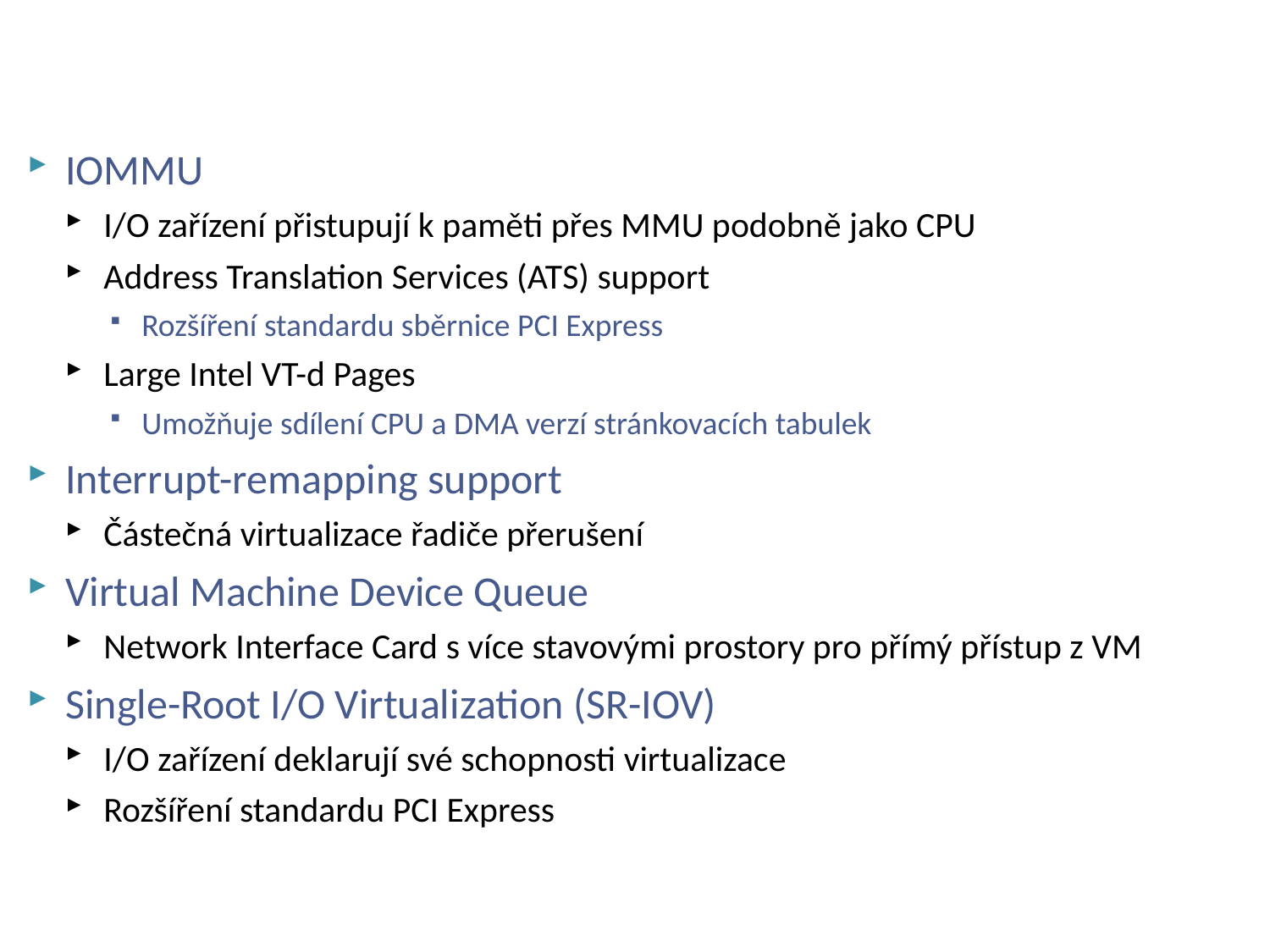

# Intel VT-d – podpora virtualizace v chipsetu
IOMMU
I/O zařízení přistupují k paměti přes MMU podobně jako CPU
Address Translation Services (ATS) support
Rozšíření standardu sběrnice PCI Express
Large Intel VT-d Pages
Umožňuje sdílení CPU a DMA verzí stránkovacích tabulek
Interrupt-remapping support
Částečná virtualizace řadiče přerušení
Virtual Machine Device Queue
Network Interface Card s více stavovými prostory pro přímý přístup z VM
Single-Root I/O Virtualization (SR-IOV)
I/O zařízení deklarují své schopnosti virtualizace
Rozšíření standardu PCI Express
NSWI150 Virtualization and Cloud Computing  - 2023/2024 David Bednárek
6